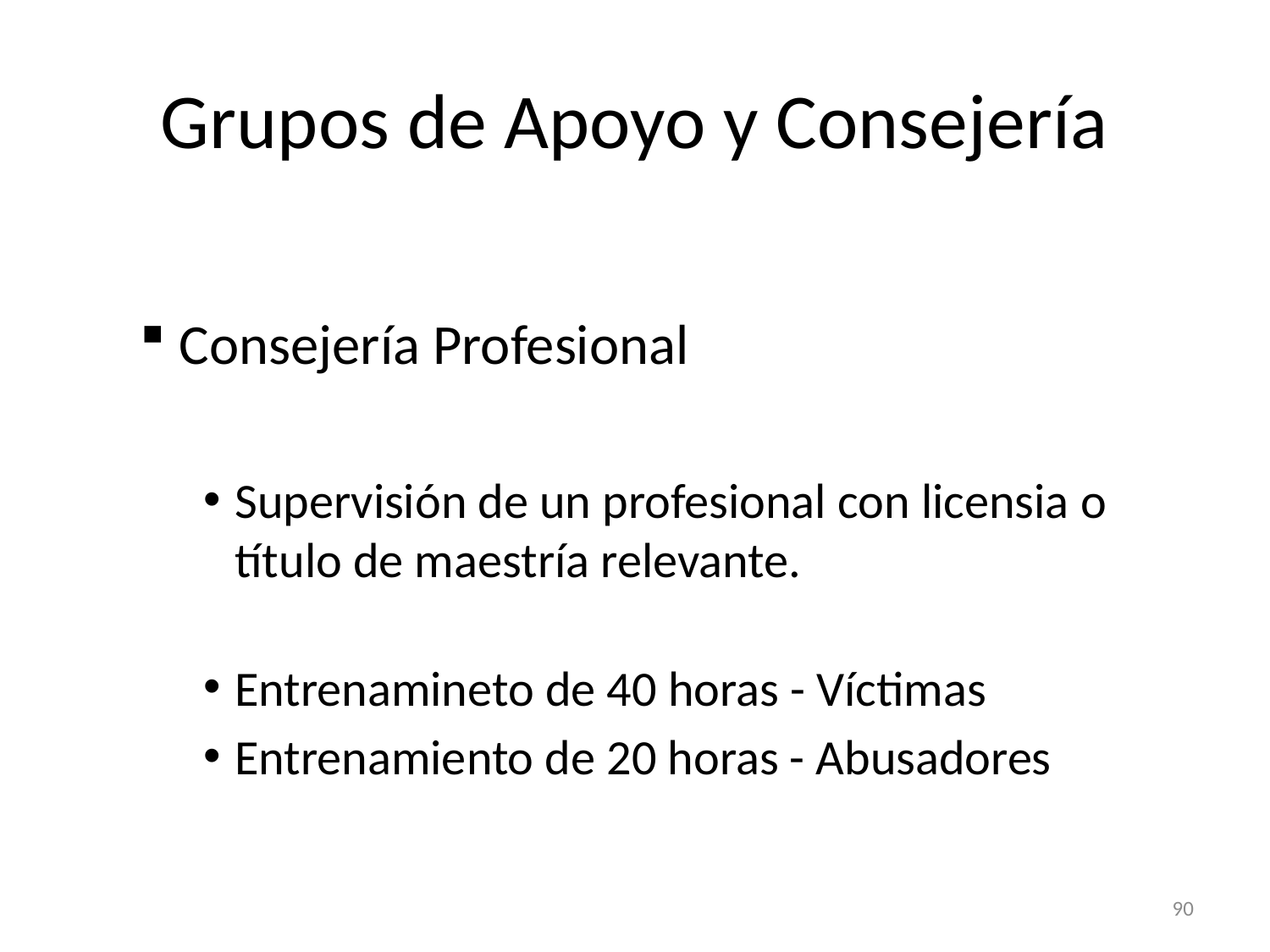

# Grupos de Apoyo y Consejería

Consejería Profesional

Supervisión de un profesional con licensia o título de maestría relevante.
Entrenamineto de 40 horas - Víctimas
Entrenamiento de 20 horas - Abusadores

90